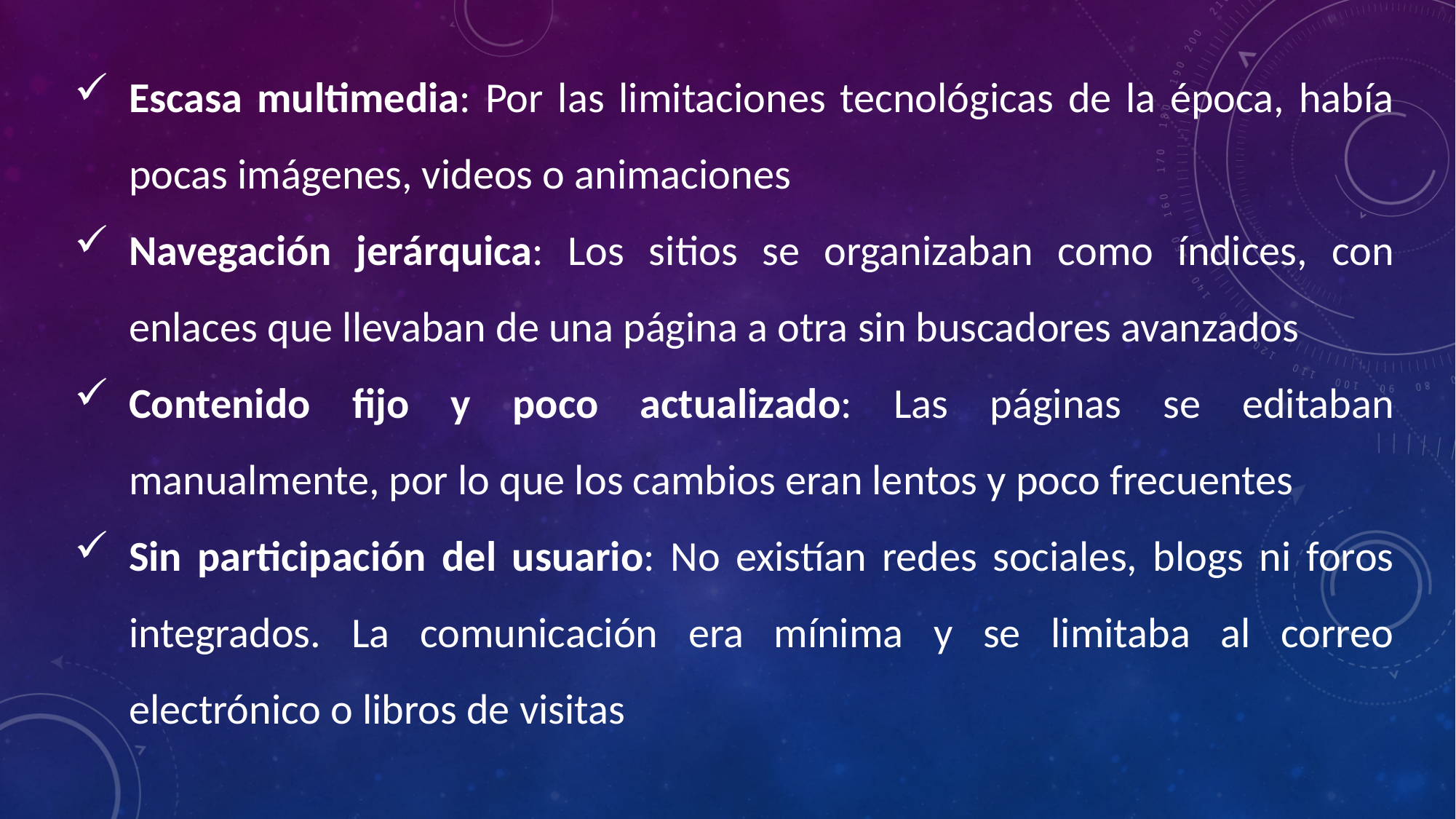

Escasa multimedia: Por las limitaciones tecnológicas de la época, había pocas imágenes, videos o animaciones
Navegación jerárquica: Los sitios se organizaban como índices, con enlaces que llevaban de una página a otra sin buscadores avanzados
Contenido fijo y poco actualizado: Las páginas se editaban manualmente, por lo que los cambios eran lentos y poco frecuentes
Sin participación del usuario: No existían redes sociales, blogs ni foros integrados. La comunicación era mínima y se limitaba al correo electrónico o libros de visitas